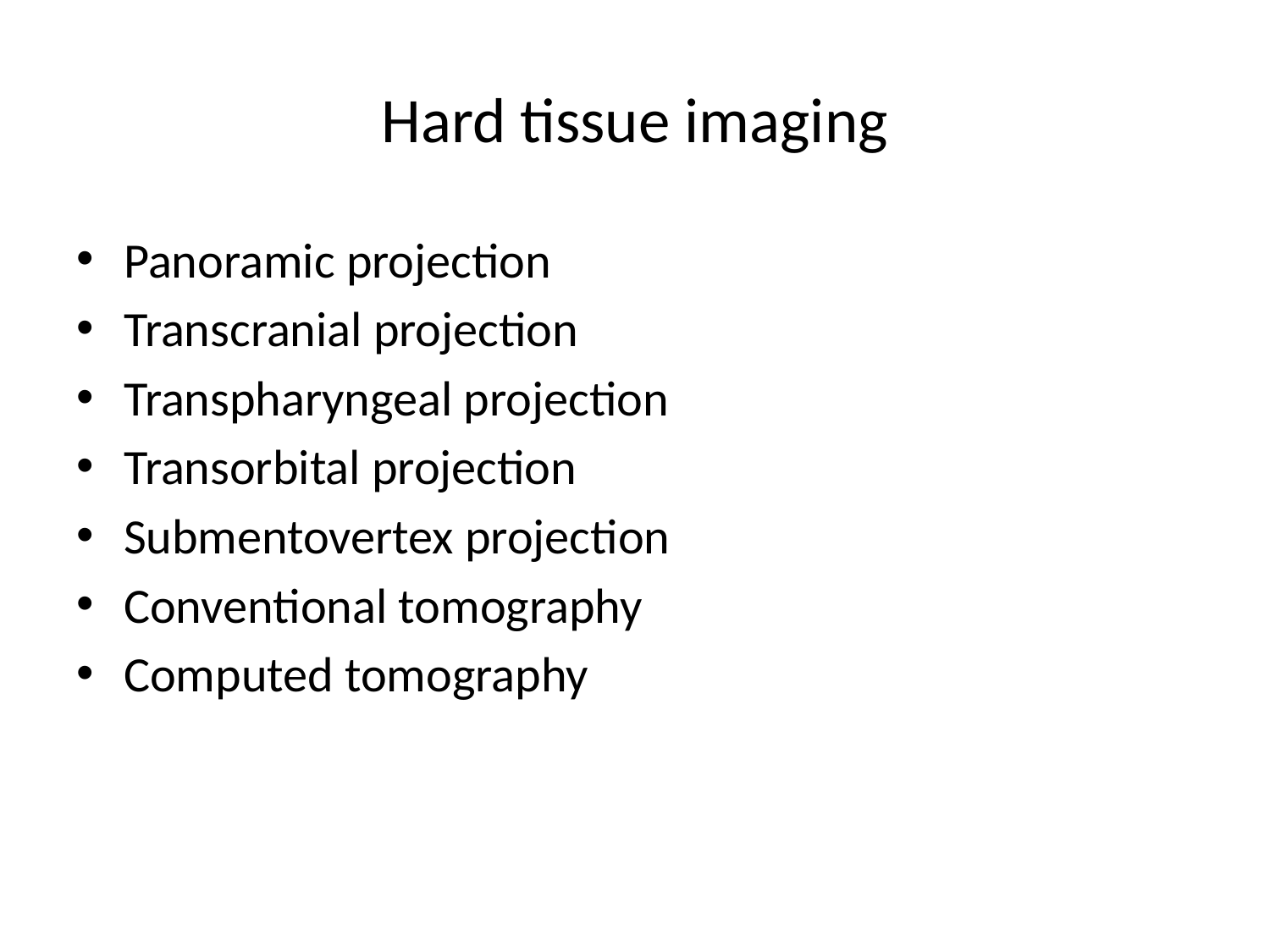

# Hard tissue imaging
Panoramic projection
Transcranial projection
Transpharyngeal projection
Transorbital projection
Submentovertex projection
Conventional tomography
Computed tomography